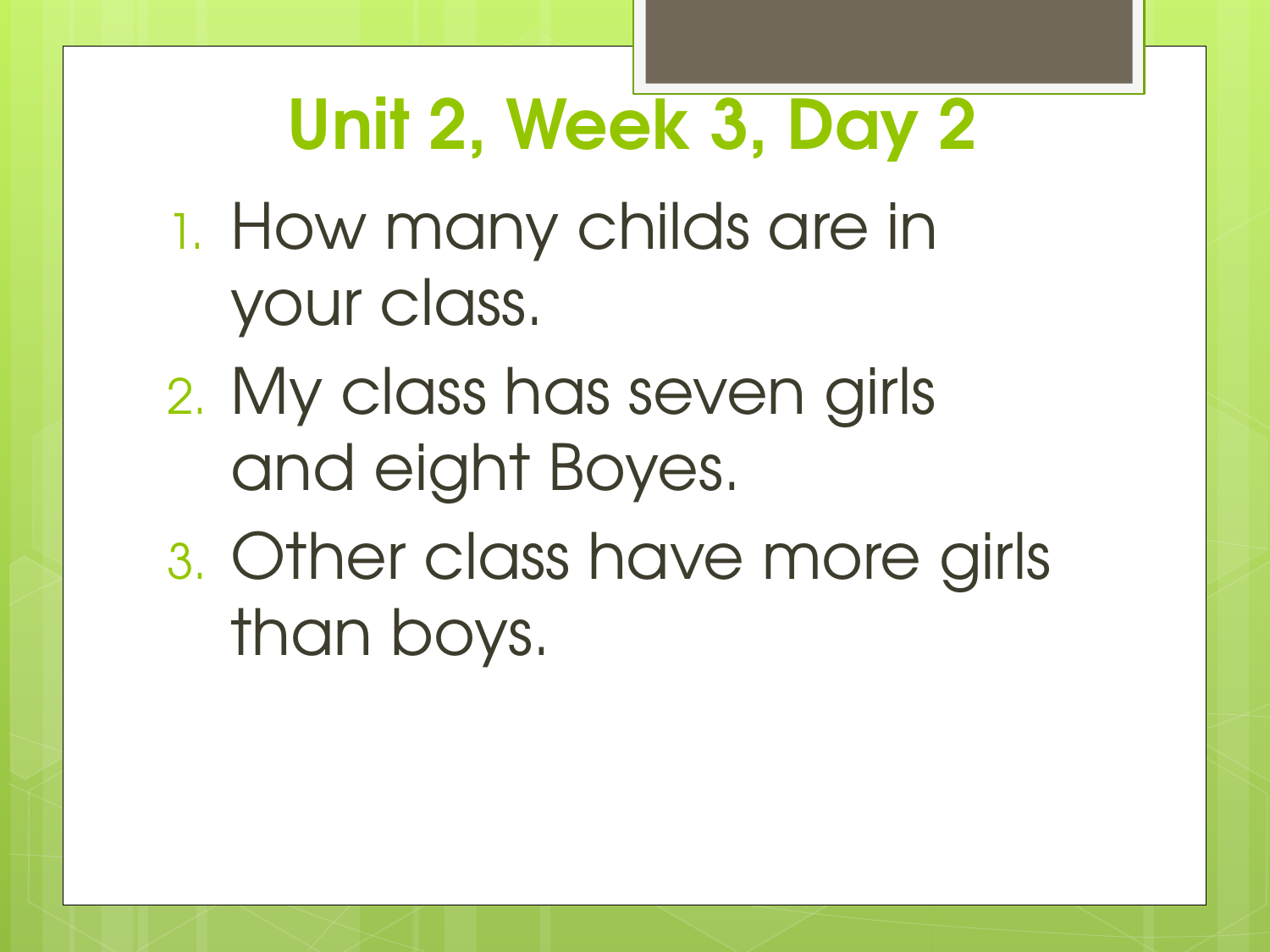

# Unit 2, Week 3, Day 2
How many childs are in your class.
My class has seven girls and eight Boyes.
Other class have more girls than boys.